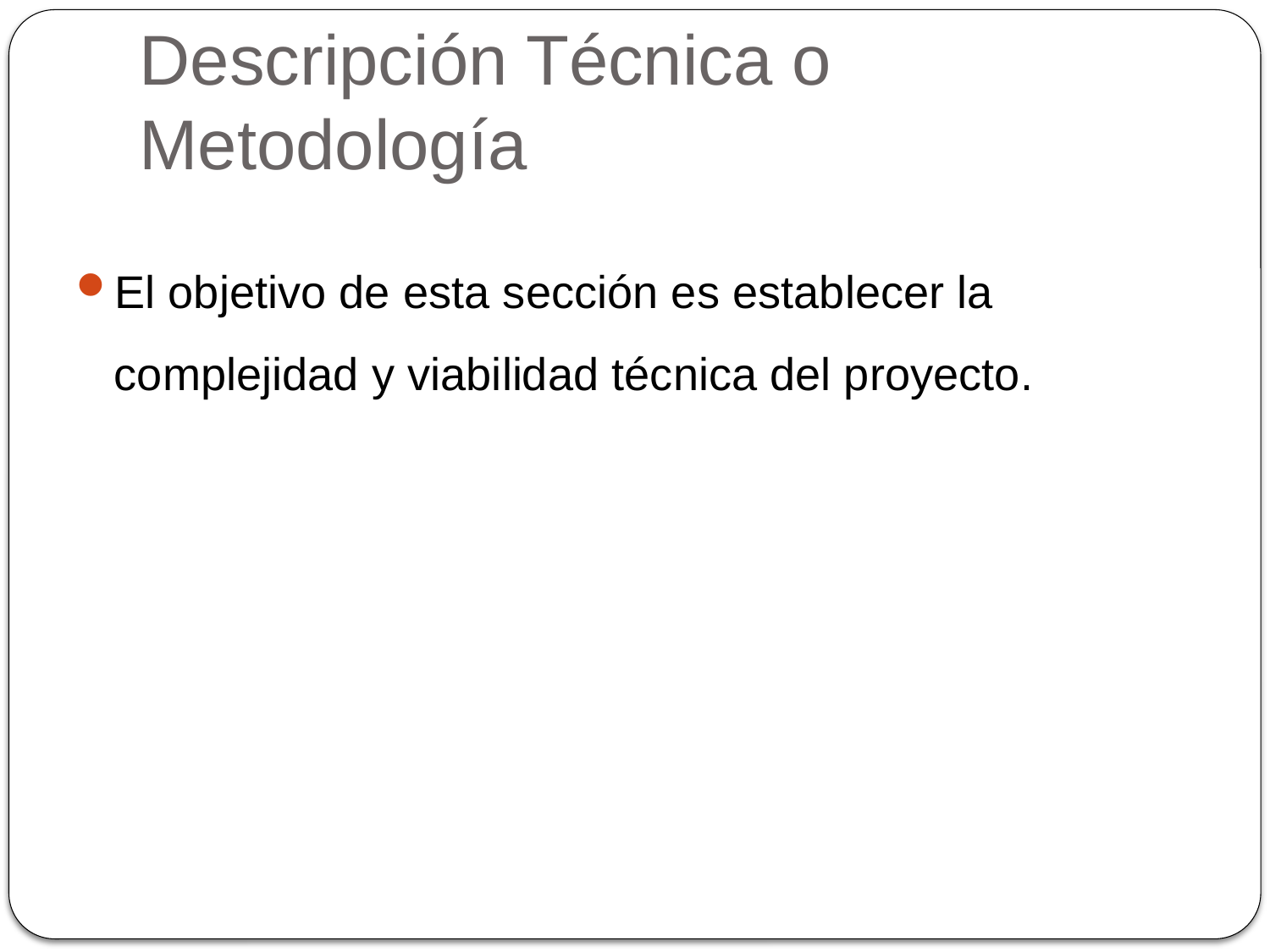

# Descripción Técnica o Metodología
El objetivo de esta sección es establecer la complejidad y viabilidad técnica del proyecto.